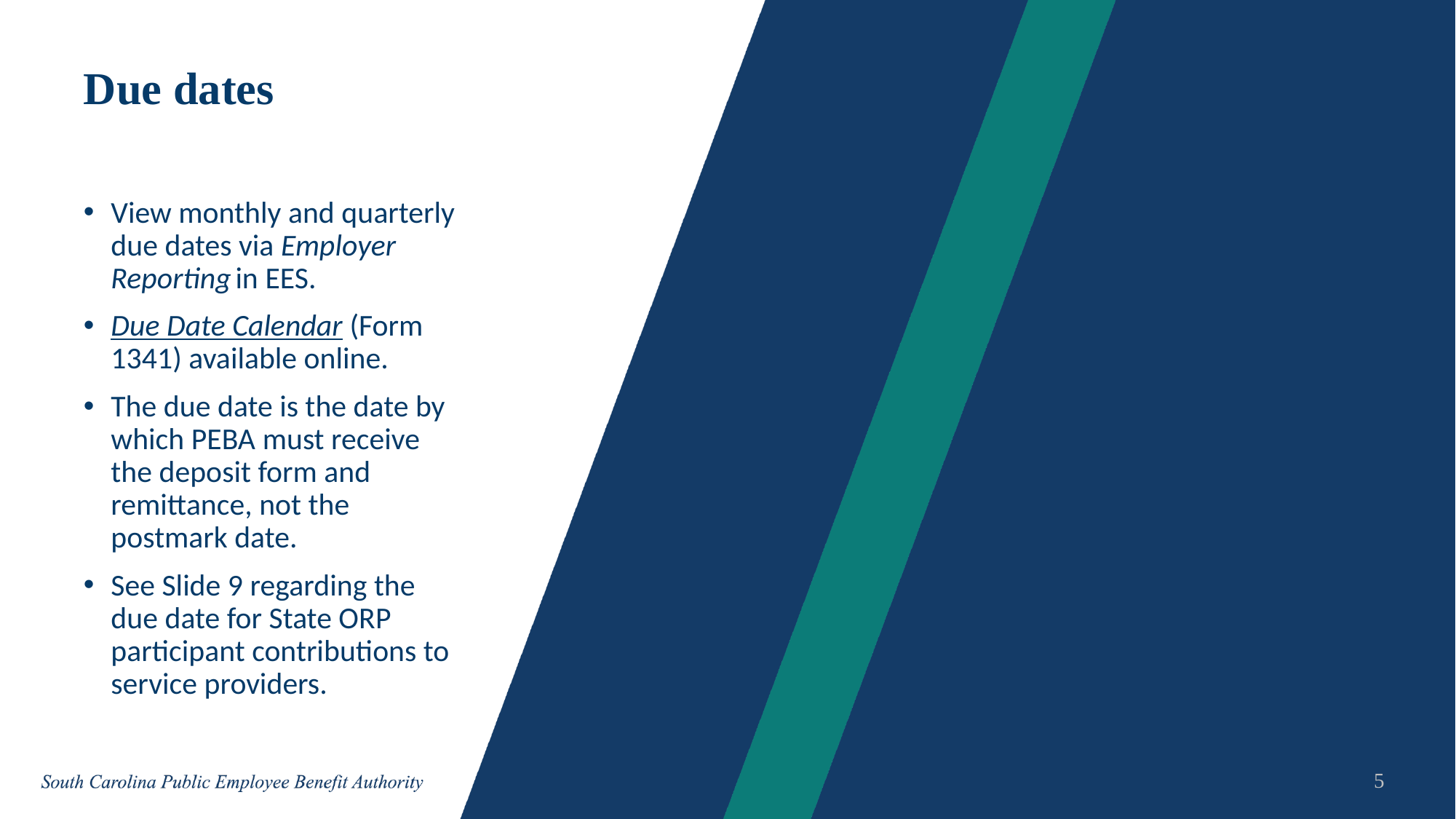

# Due dates
View monthly and quarterly due dates via Employer Reporting in EES.
Due Date Calendar (Form 1341) available online.
The due date is the date by which PEBA must receive the deposit form and remittance, not the postmark date.
See Slide 9 regarding the due date for State ORP participant contributions to service providers.
5